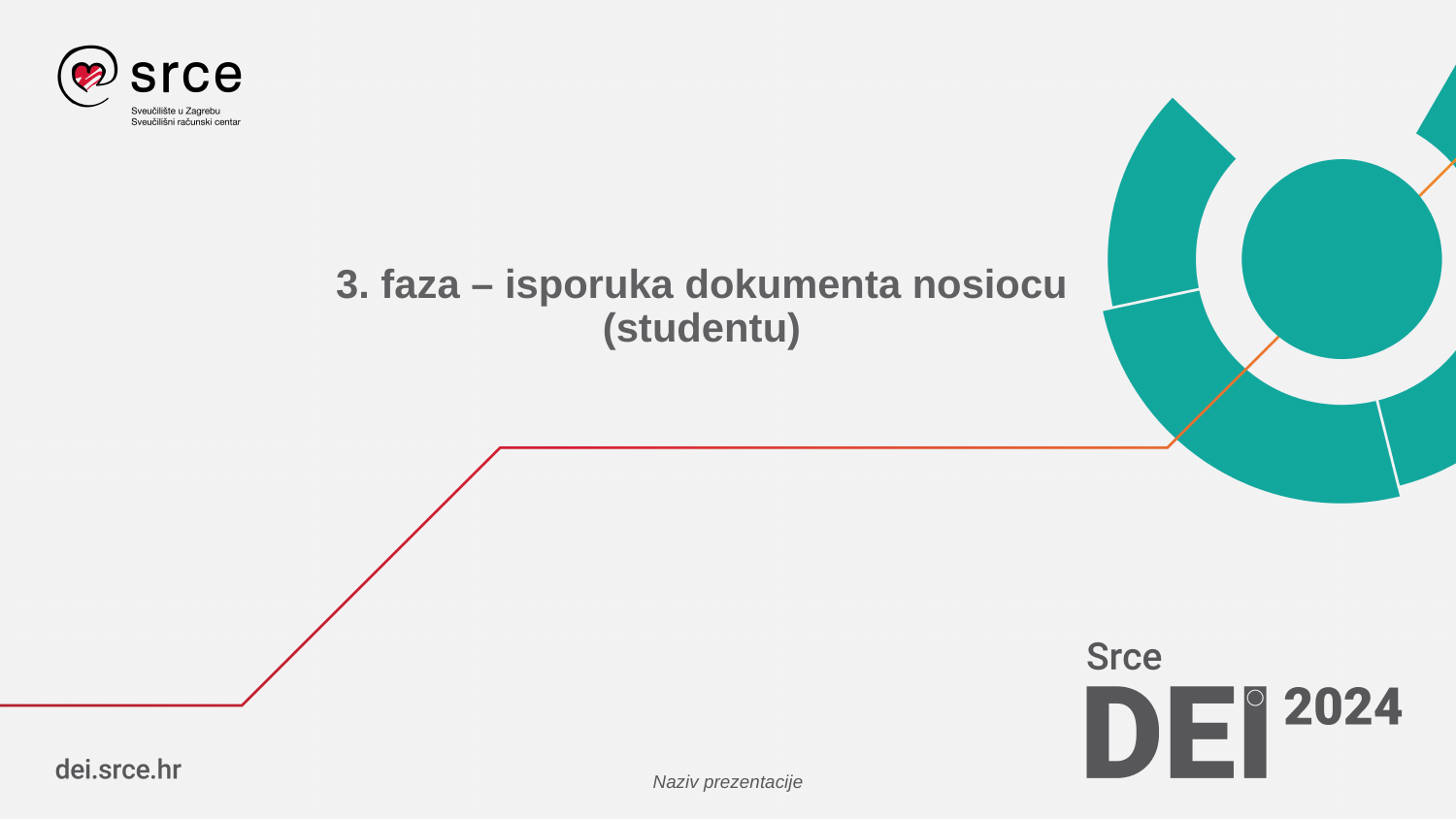

# 3. faza – isporuka dokumenta nosiocu (studentu)

Naziv prezentacije